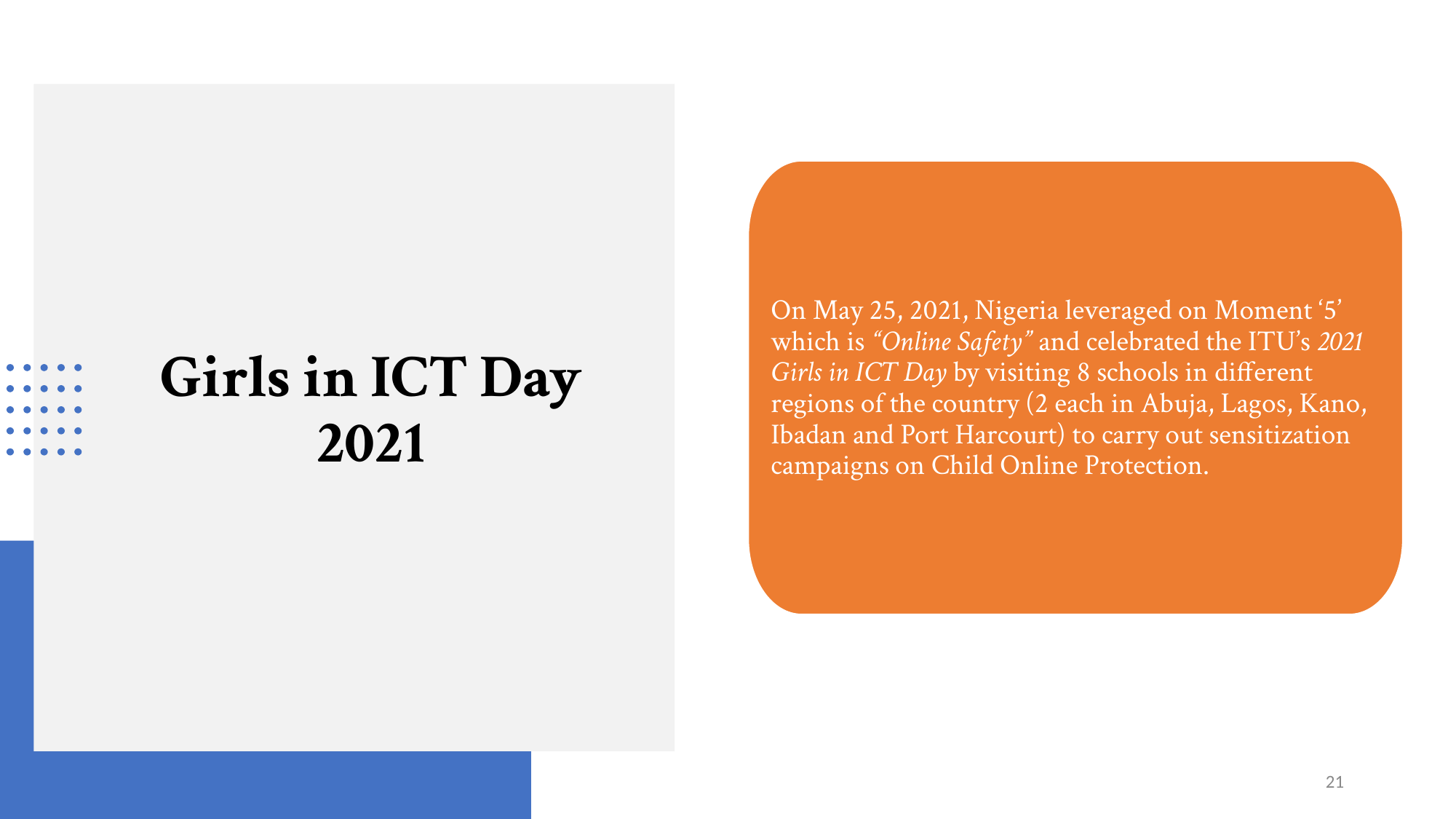

# Girls in ICT Day 2021
On May 25, 2021, Nigeria leveraged on Moment ‘5’ which is “Online Safety” and celebrated the ITU’s 2021 Girls in ICT Day by visiting 8 schools in different regions of the country (2 each in Abuja, Lagos, Kano, Ibadan and Port Harcourt) to carry out sensitization campaigns on Child Online Protection.

21